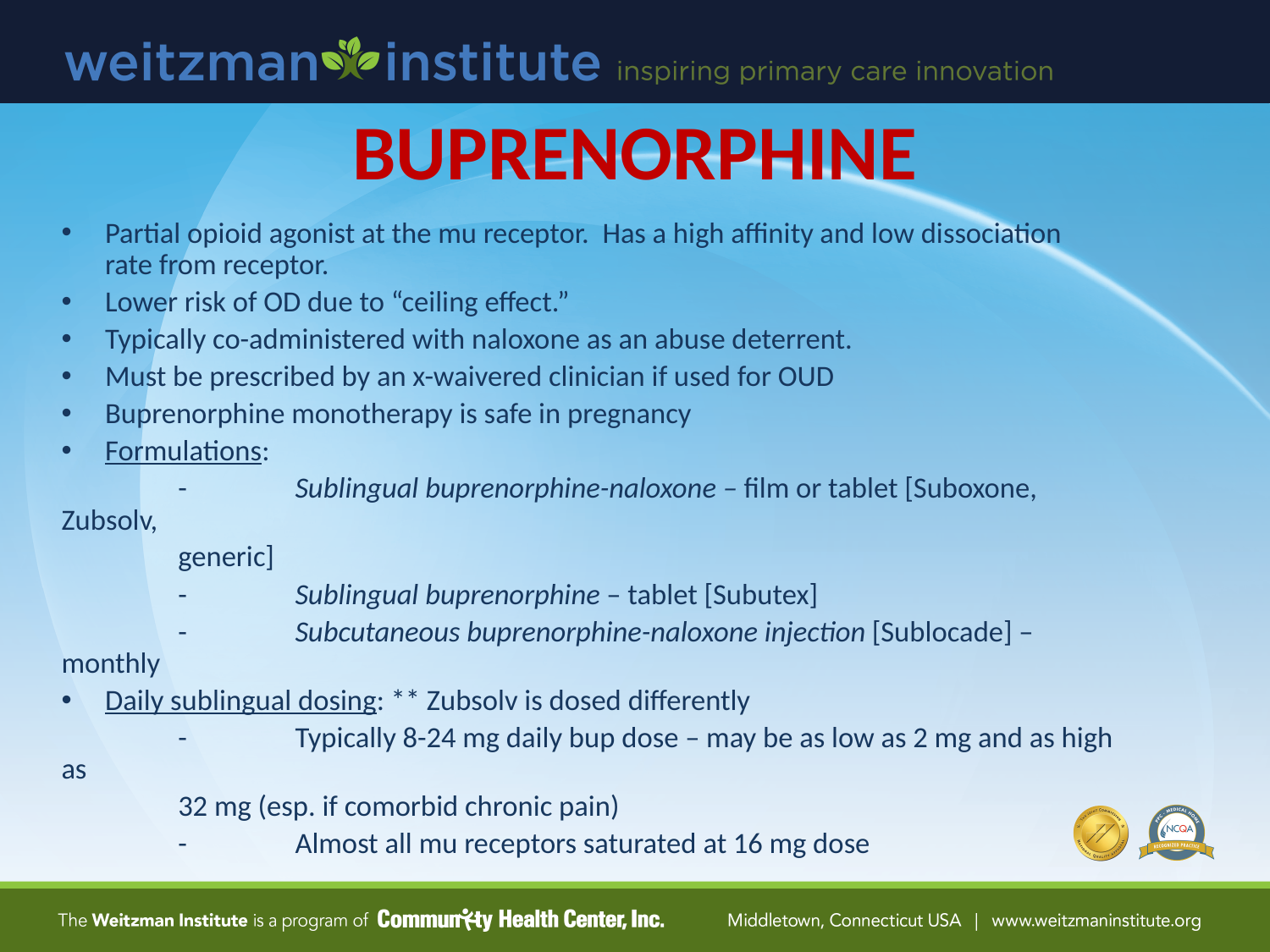

BUPRENORPHINE
Partial opioid agonist at the mu receptor.  Has a high affinity and low dissociation rate from receptor.
Lower risk of OD due to “ceiling effect.”
Typically co-administered with naloxone as an abuse deterrent.
Must be prescribed by an x-waivered clinician if used for OUD
Buprenorphine monotherapy is safe in pregnancy
Formulations:
	- 	Sublingual buprenorphine-naloxone – film or tablet [Suboxone, Zubsolv,
		generic]
	-	Sublingual buprenorphine – tablet [Subutex]
	-	Subcutaneous buprenorphine-naloxone injection [Sublocade] – monthly
Daily sublingual dosing: ** Zubsolv is dosed differently
	-	Typically 8-24 mg daily bup dose – may be as low as 2 mg and as high as
		32 mg (esp. if comorbid chronic pain)
	-	Almost all mu receptors saturated at 16 mg dose